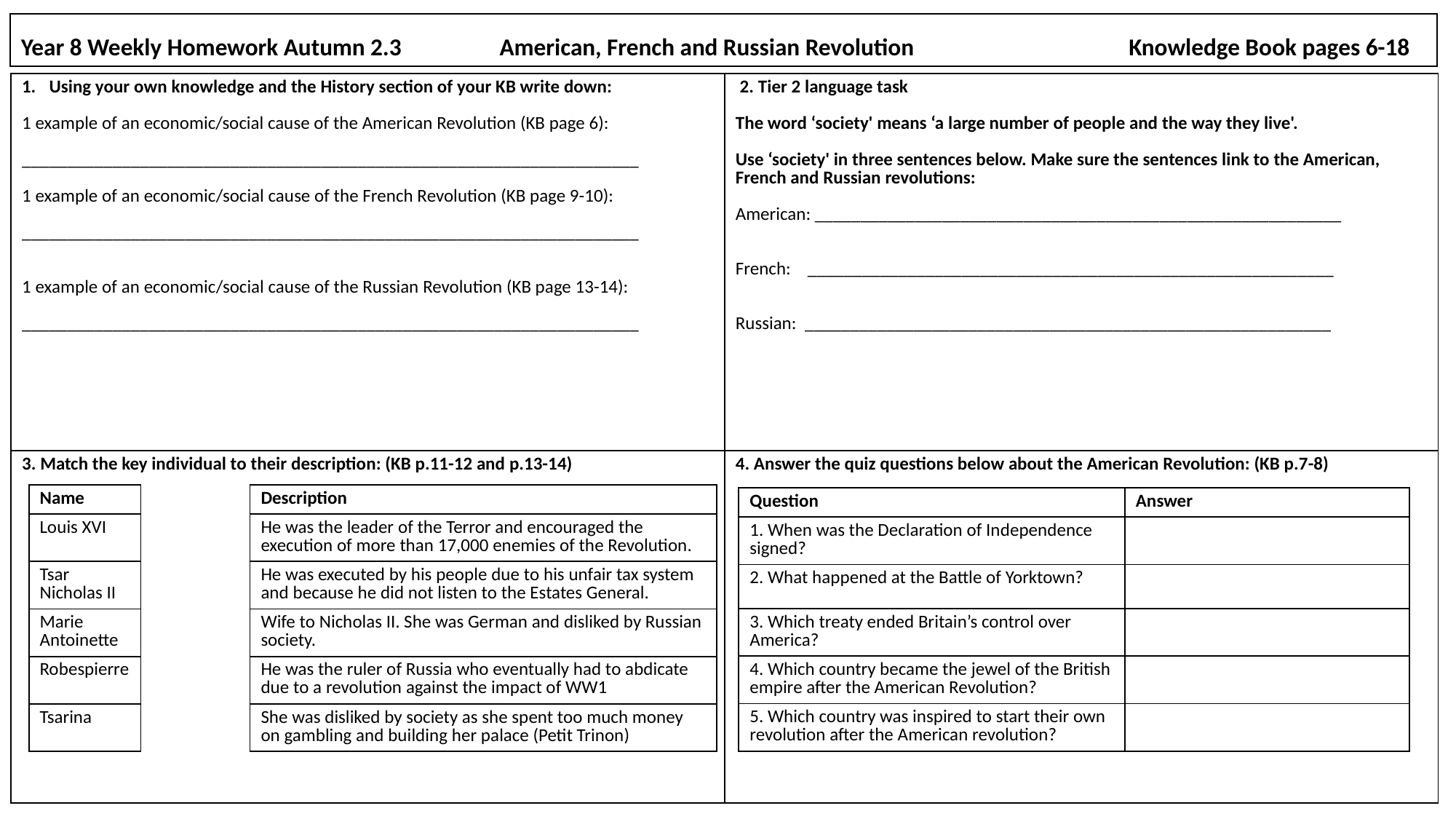

# Year 8 Weekly Homework Autumn 2.3                  American, French and Russian Revolution	                       Knowledge Book pages 6-18
| Using your own knowledge and the History section of your KB write down: 1 example of an economic/social cause of the American Revolution (KB page 6): \_\_\_\_\_\_\_\_\_\_\_\_\_\_\_\_\_\_\_\_\_\_\_\_\_\_\_\_\_\_\_\_\_\_\_\_\_\_\_\_\_\_\_\_\_\_\_\_\_\_\_\_\_\_\_\_\_\_\_\_\_\_\_\_\_\_\_\_ 1 example of an economic/social cause of the French Revolution (KB page 9-10): \_\_\_\_\_\_\_\_\_\_\_\_\_\_\_\_\_\_\_\_\_\_\_\_\_\_\_\_\_\_\_\_\_\_\_\_\_\_\_\_\_\_\_\_\_\_\_\_\_\_\_\_\_\_\_\_\_\_\_\_\_\_\_\_\_\_\_\_ 1 example of an economic/social cause of the Russian Revolution (KB page 13-14): \_\_\_\_\_\_\_\_\_\_\_\_\_\_\_\_\_\_\_\_\_\_\_\_\_\_\_\_\_\_\_\_\_\_\_\_\_\_\_\_\_\_\_\_\_\_\_\_\_\_\_\_\_\_\_\_\_\_\_\_\_\_\_\_\_\_\_\_ | 2. Tier 2 language task The word ‘society' means ‘a large number of people and the way they live'. Use ‘society' in three sentences below. Make sure the sentences link to the American, French and Russian revolutions: American: \_\_\_\_\_\_\_\_\_\_\_\_\_\_\_\_\_\_\_\_\_\_\_\_\_\_\_\_\_\_\_\_\_\_\_\_\_\_\_\_\_\_\_\_\_\_\_\_\_\_\_\_\_\_\_\_\_\_ French: \_\_\_\_\_\_\_\_\_\_\_\_\_\_\_\_\_\_\_\_\_\_\_\_\_\_\_\_\_\_\_\_\_\_\_\_\_\_\_\_\_\_\_\_\_\_\_\_\_\_\_\_\_\_\_\_\_\_ Russian: \_\_\_\_\_\_\_\_\_\_\_\_\_\_\_\_\_\_\_\_\_\_\_\_\_\_\_\_\_\_\_\_\_\_\_\_\_\_\_\_\_\_\_\_\_\_\_\_\_\_\_\_\_\_\_\_\_\_ |
| --- | --- |
| 3. Match the key individual to their description: (KB p.11-12 and p.13-14) | 4. Answer the quiz questions below about the American Revolution: (KB p.7-8) |
| Name |  | Description |
| --- | --- | --- |
| Louis XVI |  | He was the leader of the Terror and encouraged the execution of more than 17,000 enemies of the Revolution. |
| Tsar Nicholas II |  | He was executed by his people due to his unfair tax system and because he did not listen to the Estates General. |
| Marie Antoinette |  | Wife to Nicholas II. She was German and disliked by Russian society. |
| Robespierre |  | He was the ruler of Russia who eventually had to abdicate due to a revolution against the impact of WW1 |
| Tsarina |  | She was disliked by society as she spent too much money on gambling and building her palace (Petit Trinon) |
| Question | Answer |
| --- | --- |
| 1. When was the Declaration of Independence signed? |  |
| 2. What happened at the Battle of Yorktown? |  |
| 3. Which treaty ended Britain’s control over America? |  |
| 4. Which country became the jewel of the British empire after the American Revolution? |  |
| 5. Which country was inspired to start their own revolution after the American revolution? |  |